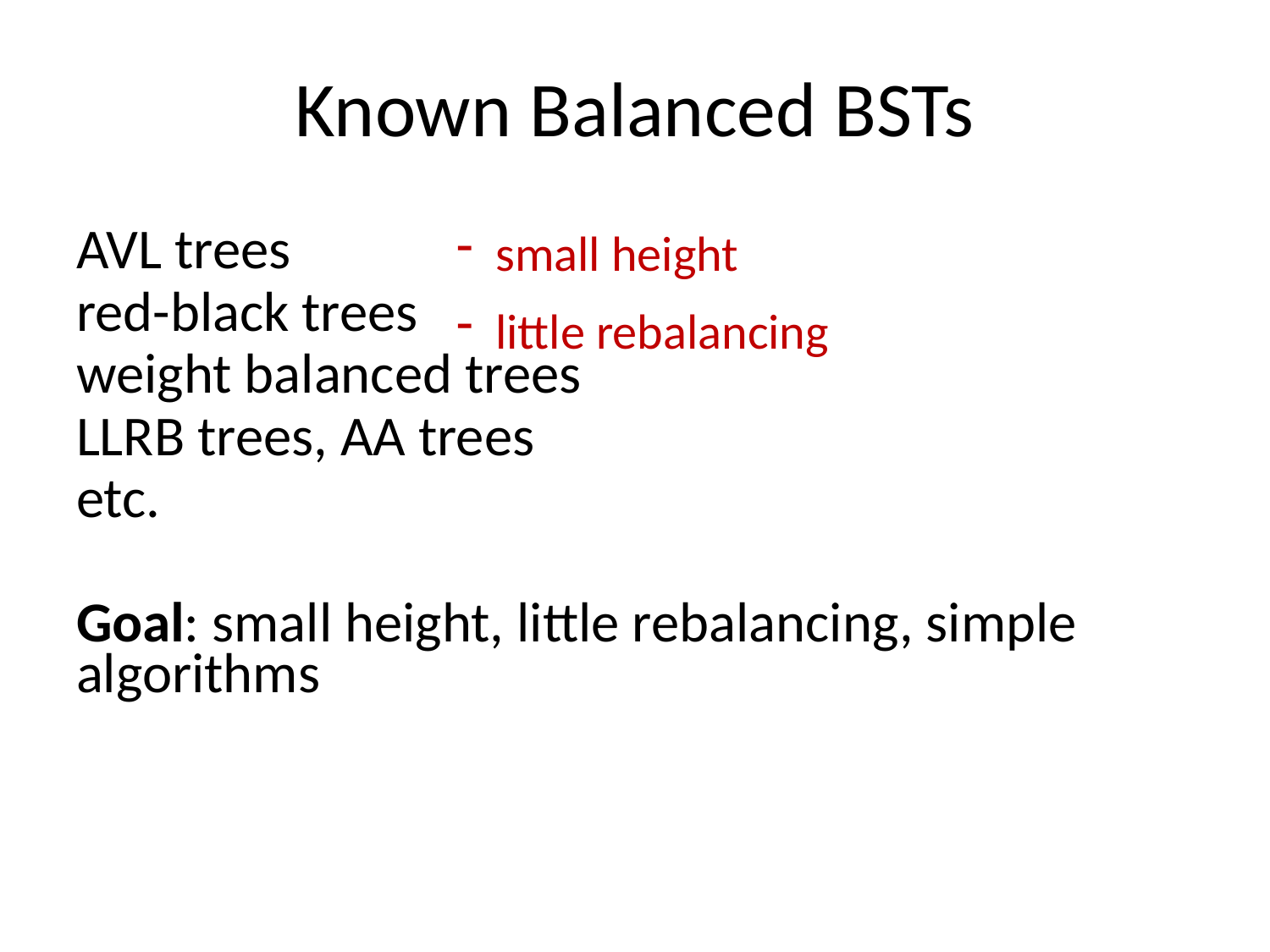

# Known Balanced BSTs
  small height

  little rebalancing
AVL trees
red-black trees
weight balanced trees
LLRB trees, AA trees
etc.

Goal: small height, little rebalancing, simple algorithms